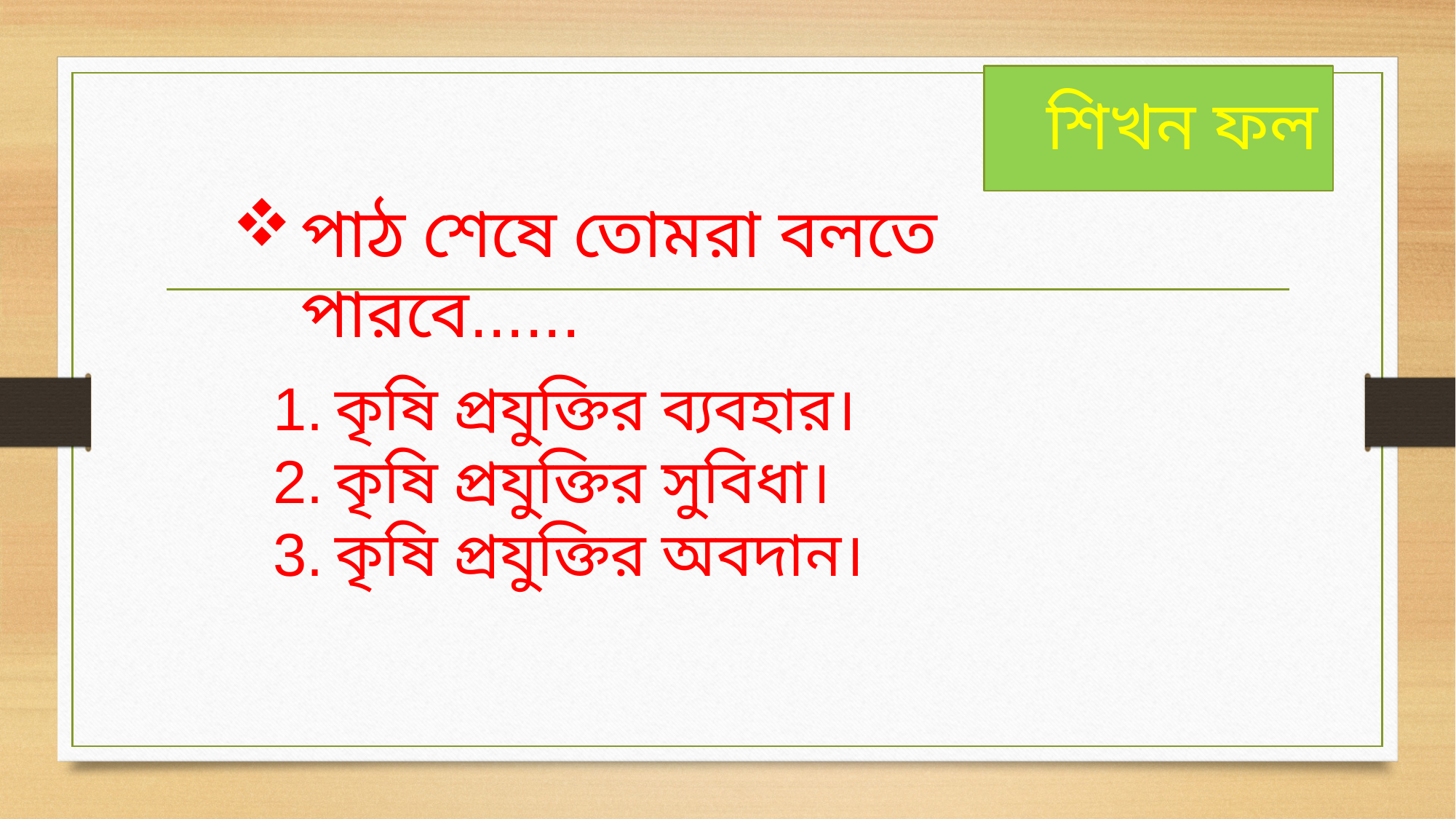

শিখন ফল
পাঠ শেষে তোমরা বলতে পারবে......
কৃষি প্রযুক্তির ব্যবহার।
কৃষি প্রযুক্তির সুবিধা।
কৃষি প্রযুক্তির অবদান।